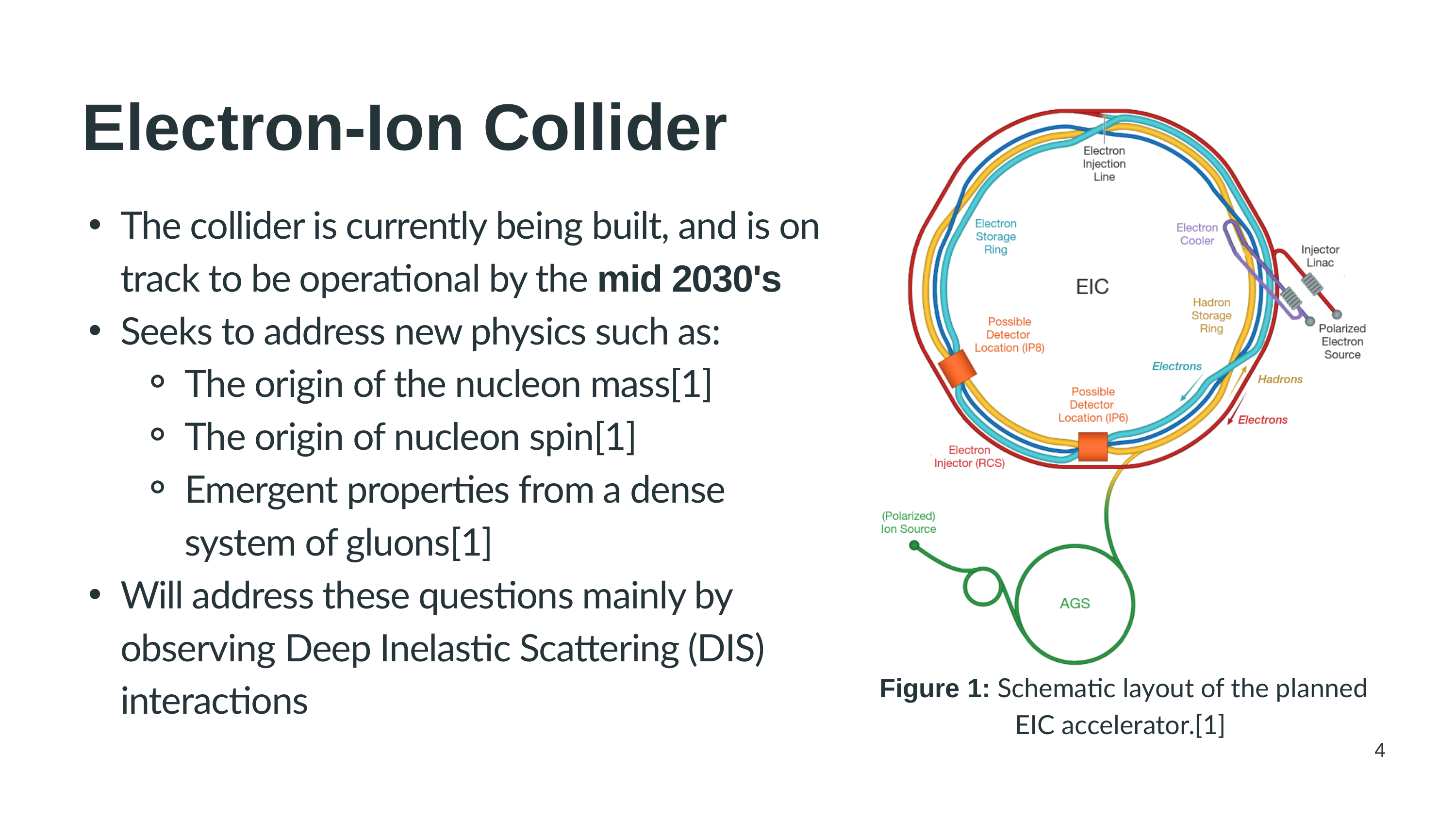

Electron-Ion Collider

Figure 1: Schematic layout of the planned EIC accelerator.[1]
The collider is currently being built, and is on track to be operational by the mid 2030's
Seeks to address new physics such as:
The origin of the nucleon mass[1]
The origin of nucleon spin[1]
Emergent properties from a dense system of gluons[1]
Will address these questions mainly by observing Deep Inelastic Scattering (DIS) interactions
4